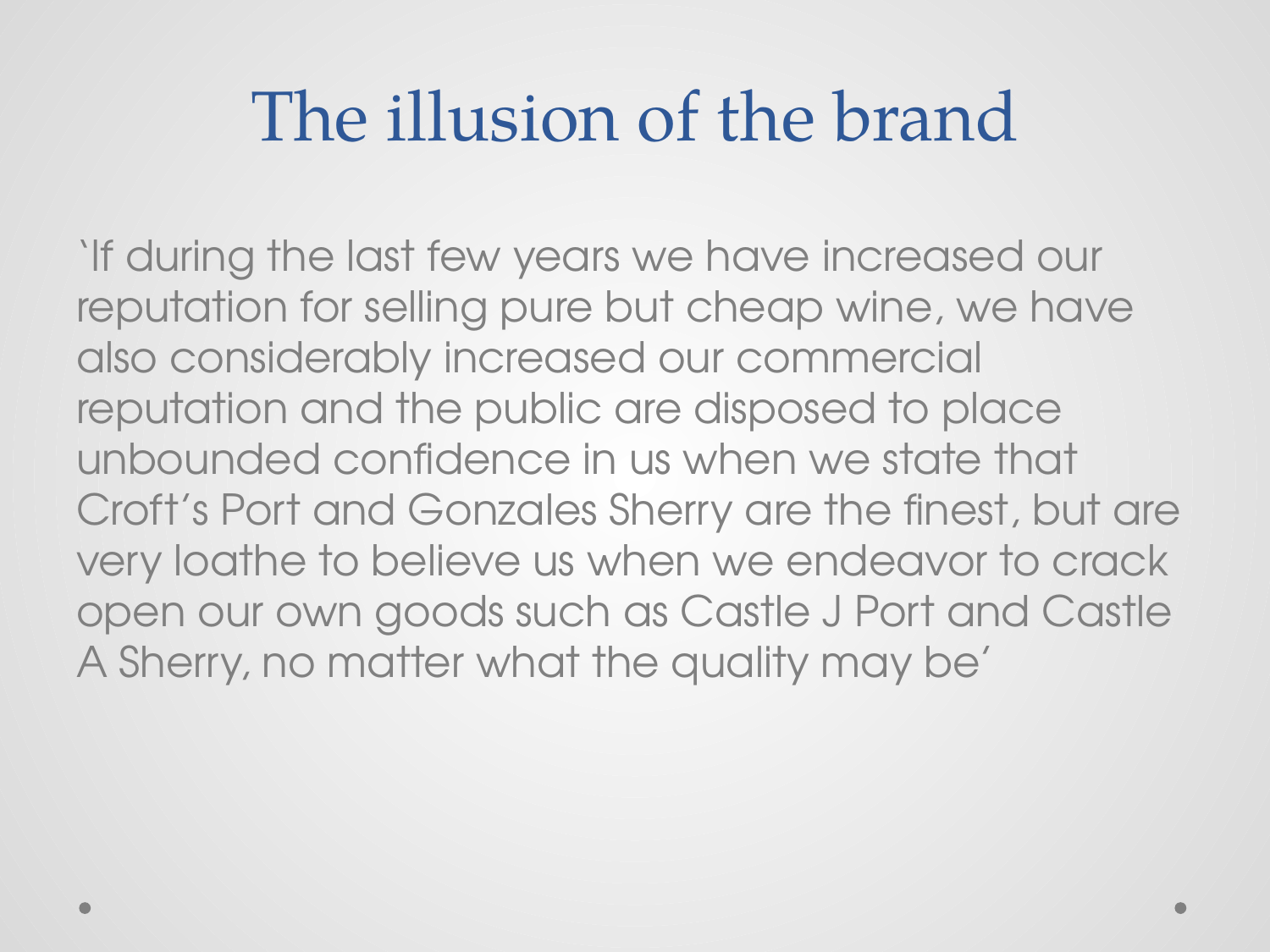

# The illusion of the brand
‘If during the last few years we have increased our reputation for selling pure but cheap wine, we have also considerably increased our commercial reputation and the public are disposed to place unbounded confidence in us when we state that Croft’s Port and Gonzales Sherry are the finest, but are very loathe to believe us when we endeavor to crack open our own goods such as Castle J Port and Castle A Sherry, no matter what the quality may be’